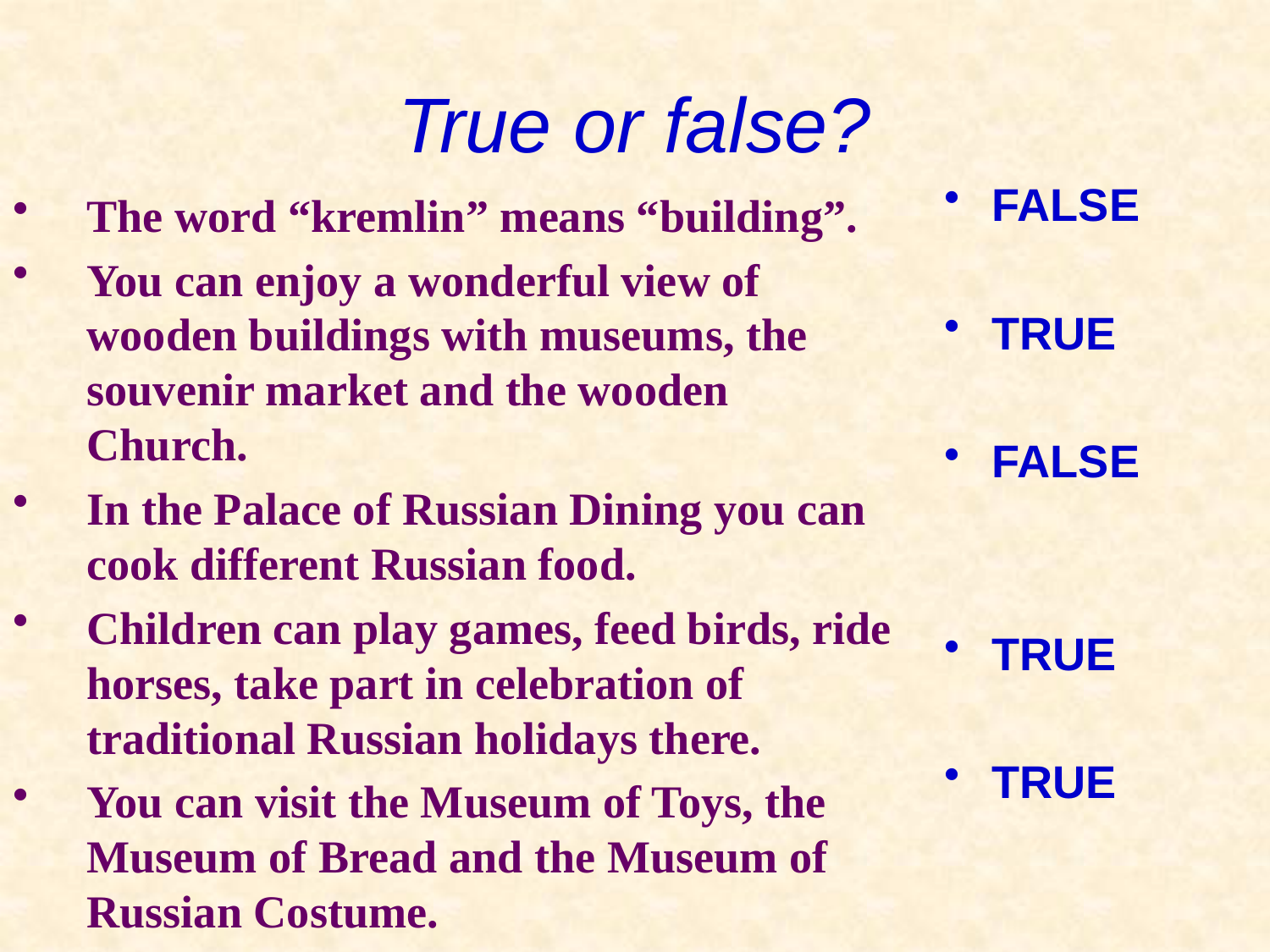

# True or false?
FALSE

TRUE

FALSE

TRUE

TRUE
The word “kremlin” means “building”.
You can enjoy a wonderful view of wooden buildings with museums, the souvenir market and the wooden Church.
In the Palace of Russian Dining you can cook different Russian food.
Children can play games, feed birds, ride horses, take part in celebration of traditional Russian holidays there.
You can visit the Museum of Toys, the Museum of Bread and the Museum of Russian Costume.